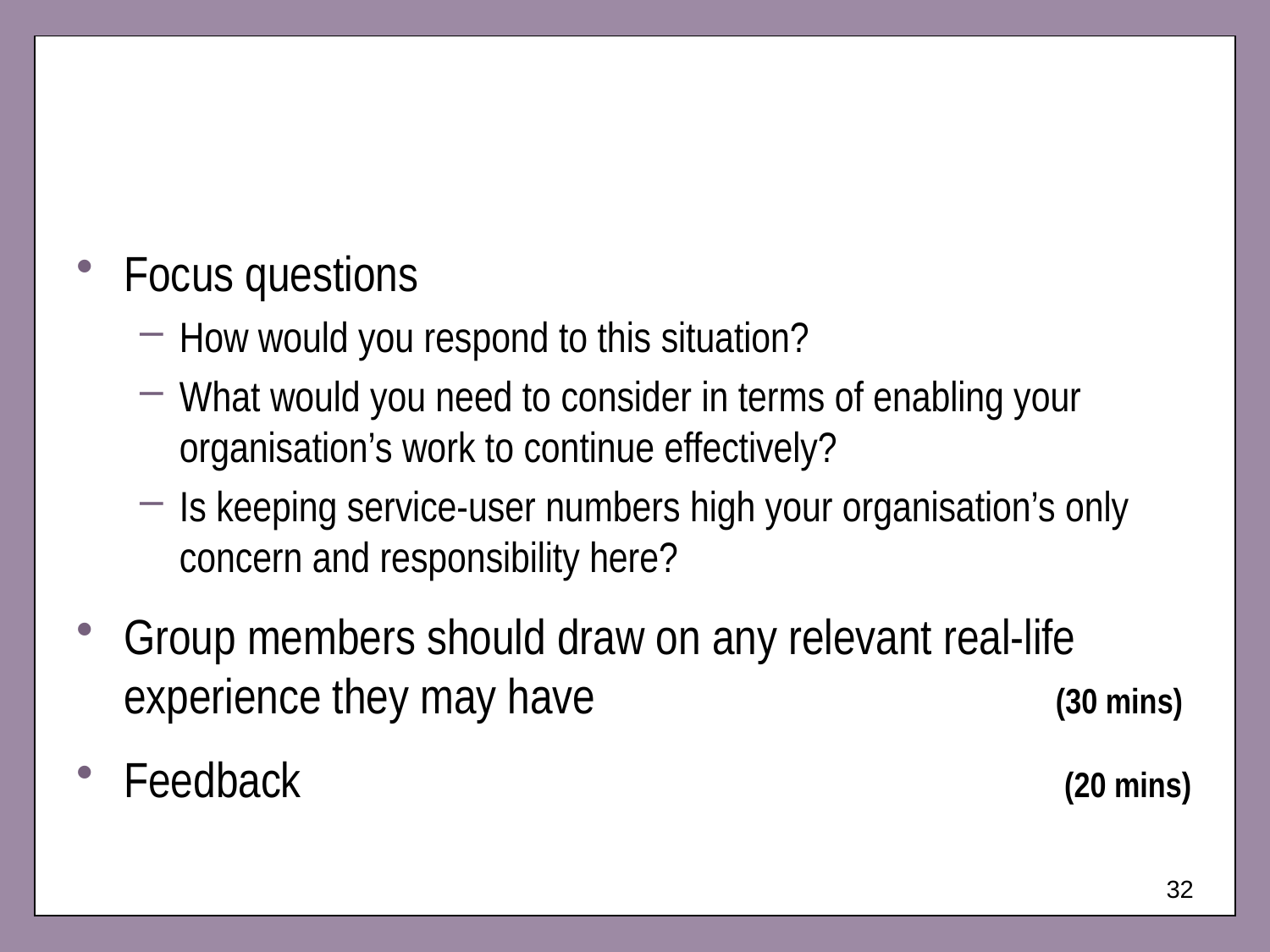

#
Focus questions
How would you respond to this situation?
What would you need to consider in terms of enabling your organisation’s work to continue effectively?
Is keeping service-user numbers high your organisation’s only concern and responsibility here?
Group members should draw on any relevant real-life experience they may have                                         (30 mins)
Feedback                                                                    (20 mins)
32